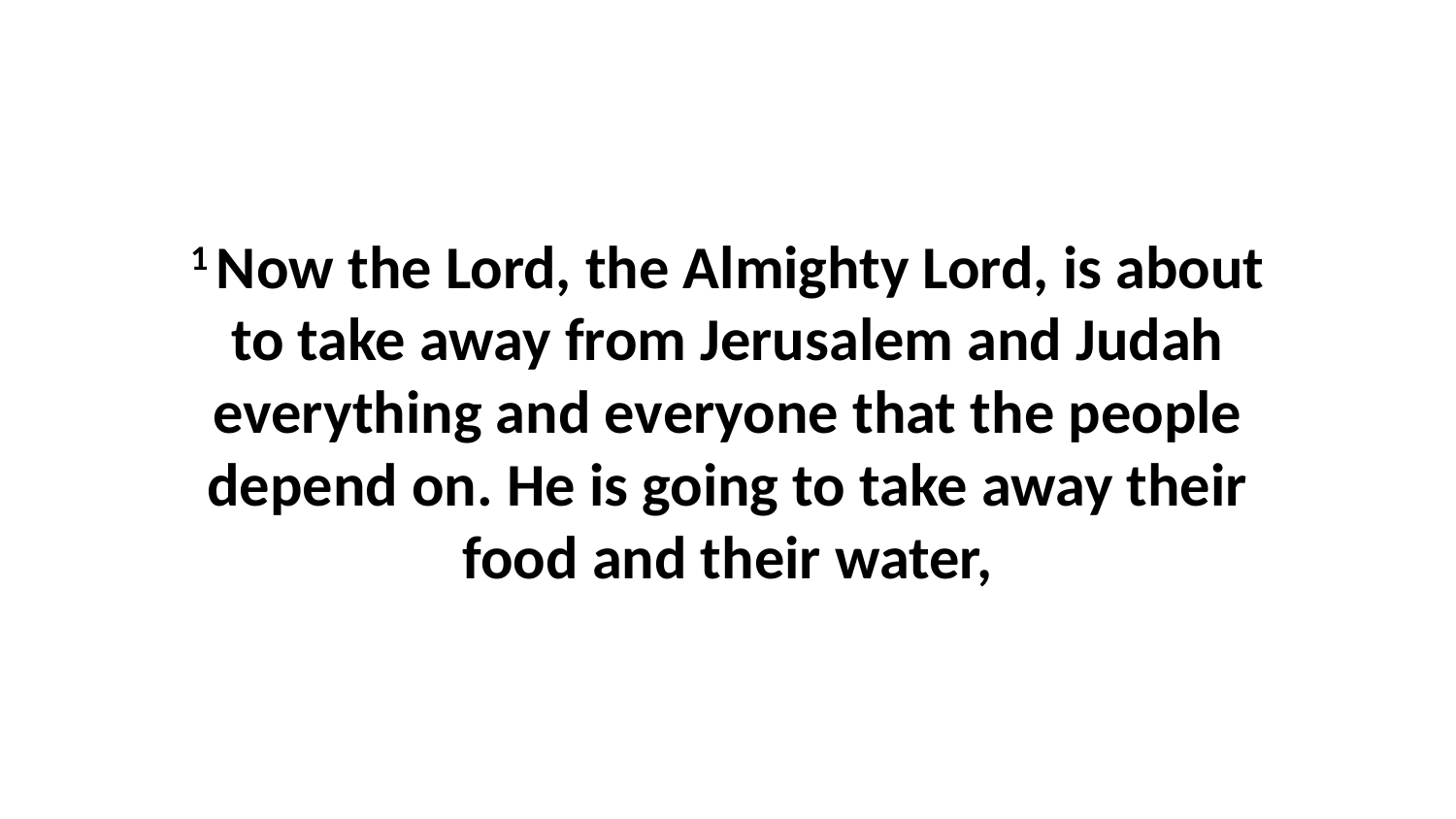

1 Now the Lord, the Almighty Lord, is about to take away from Jerusalem and Judah everything and everyone that the people depend on. He is going to take away their food and their water,